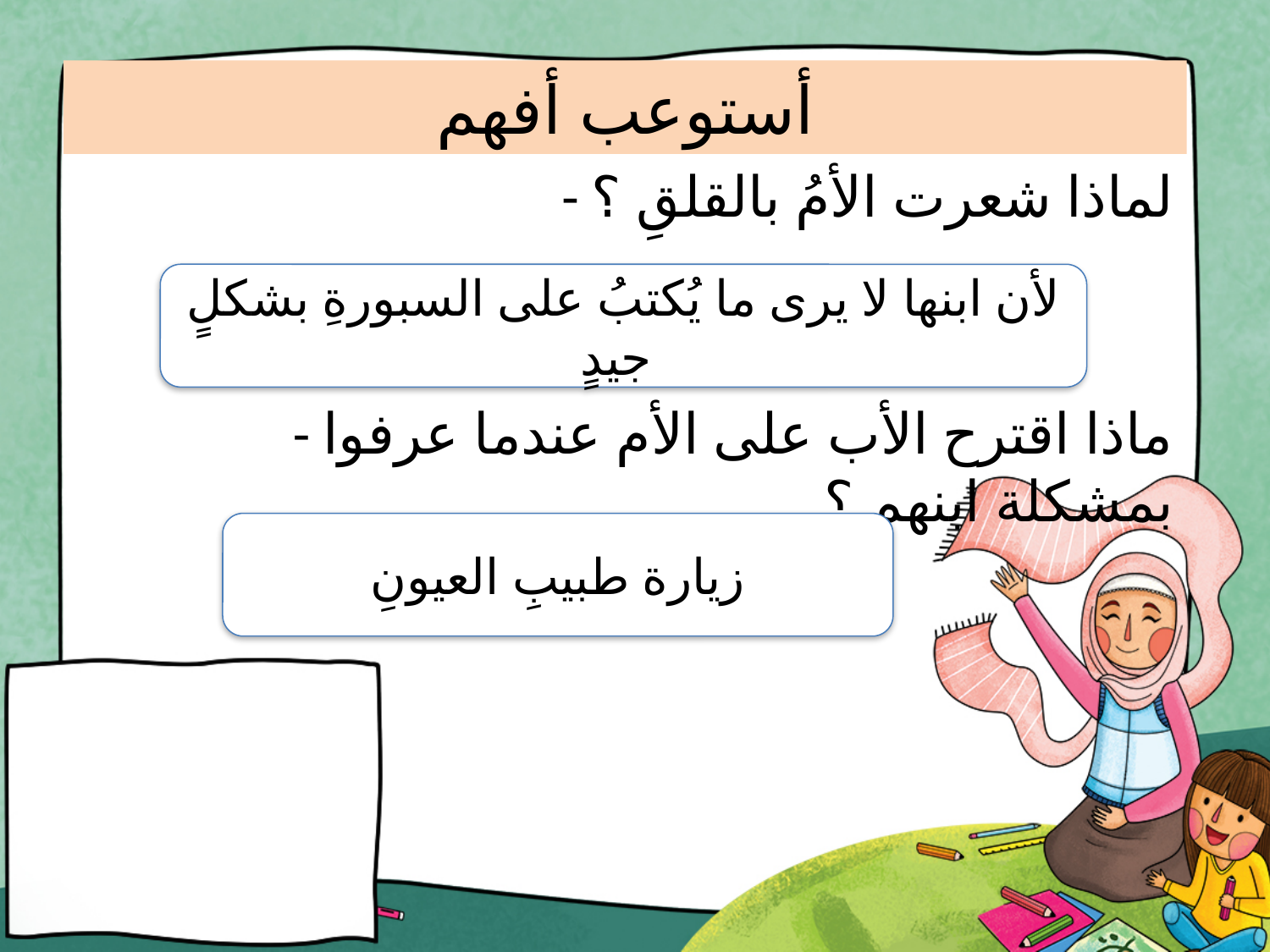

# أستوعب أفهم
   - لماذا شعرت الأمُ بالقلقِ ؟

   - ماذا اقترح الأب على الأم عندما عرفوا بمشكلة ابنهم ؟
لأن ابنها لا يرى ما يُكتبُ على السبورةِ بشكلٍ جيدٍ
زيارة طبيبِ العيونِ